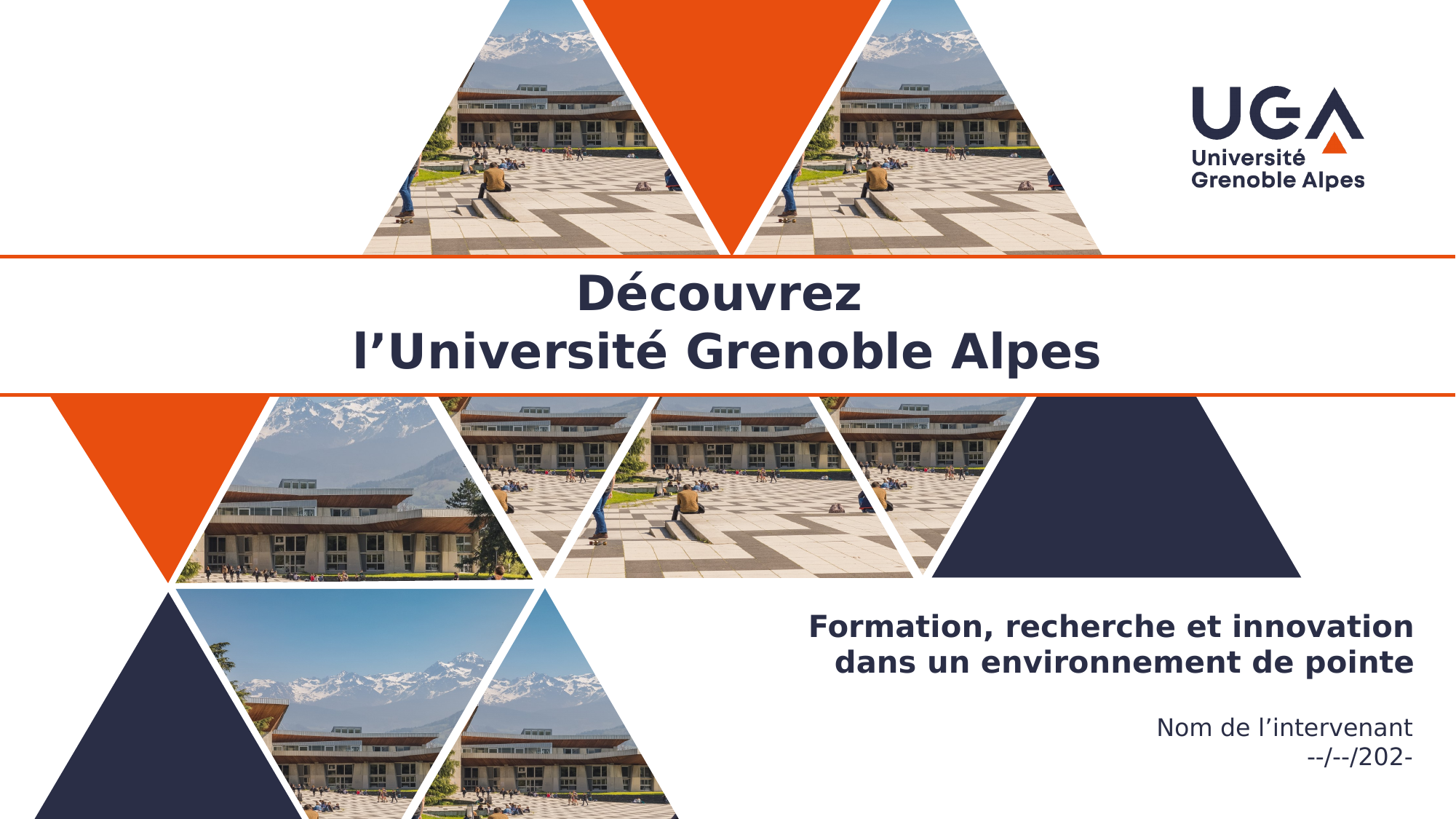

Découvrez
l’Université Grenoble Alpes

Formation, recherche et innovation dans un environnement de pointe
Nom de l’intervenant
--/--/202-